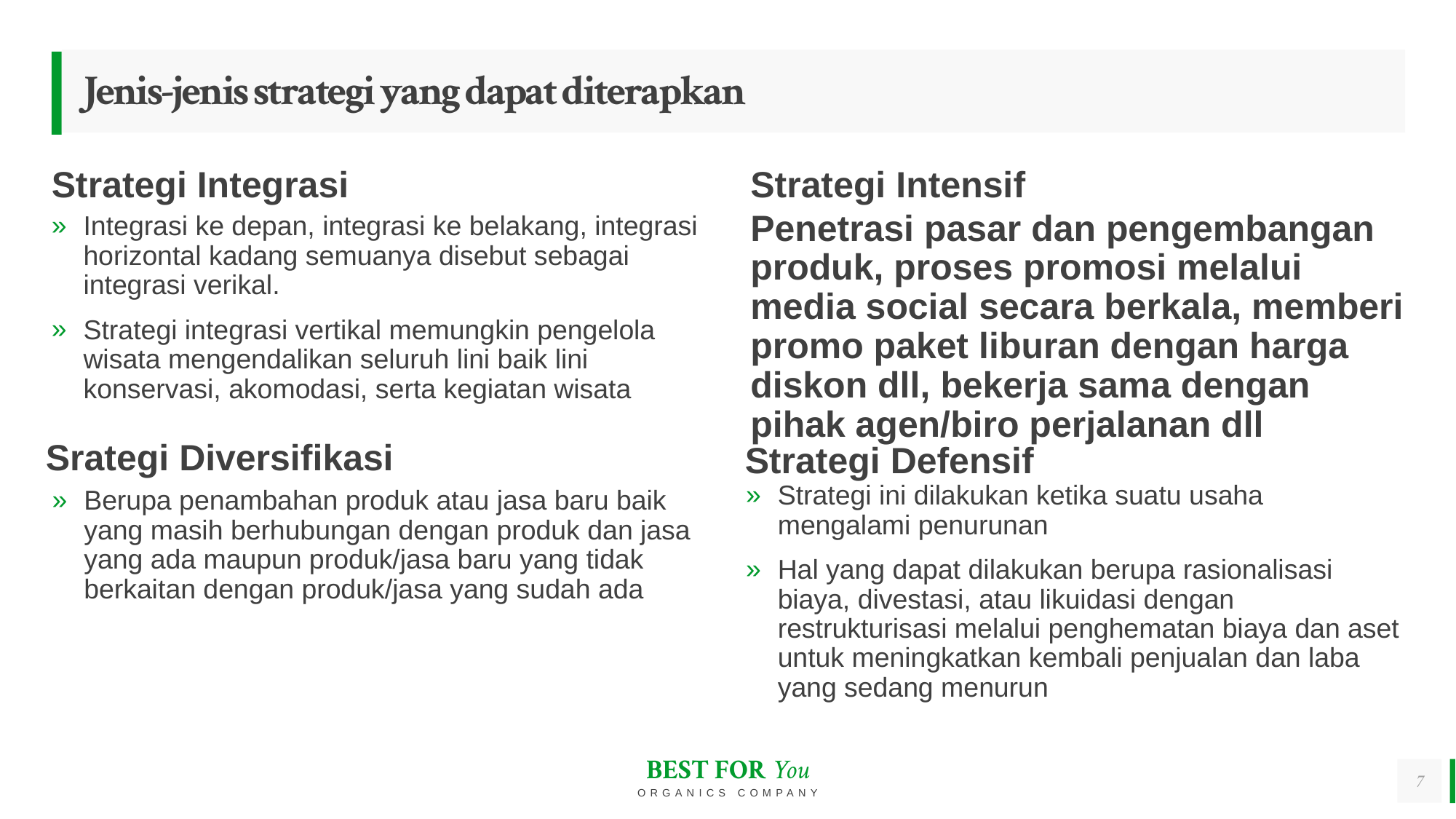

# Jenis-jenis strategi yang dapat diterapkan
Strategi Integrasi
Strategi Intensif
Penetrasi pasar dan pengembangan produk, proses promosi melalui media social secara berkala, memberi promo paket liburan dengan harga diskon dll, bekerja sama dengan pihak agen/biro perjalanan dll
Integrasi ke depan, integrasi ke belakang, integrasi horizontal kadang semuanya disebut sebagai integrasi verikal.
Strategi integrasi vertikal memungkin pengelola wisata mengendalikan seluruh lini baik lini konservasi, akomodasi, serta kegiatan wisata
Srategi Diversifikasi
Strategi Defensif
Strategi ini dilakukan ketika suatu usaha mengalami penurunan
Hal yang dapat dilakukan berupa rasionalisasi biaya, divestasi, atau likuidasi dengan restrukturisasi melalui penghematan biaya dan aset untuk meningkatkan kembali penjualan dan laba yang sedang menurun
Berupa penambahan produk atau jasa baru baik yang masih berhubungan dengan produk dan jasa yang ada maupun produk/jasa baru yang tidak berkaitan dengan produk/jasa yang sudah ada

7